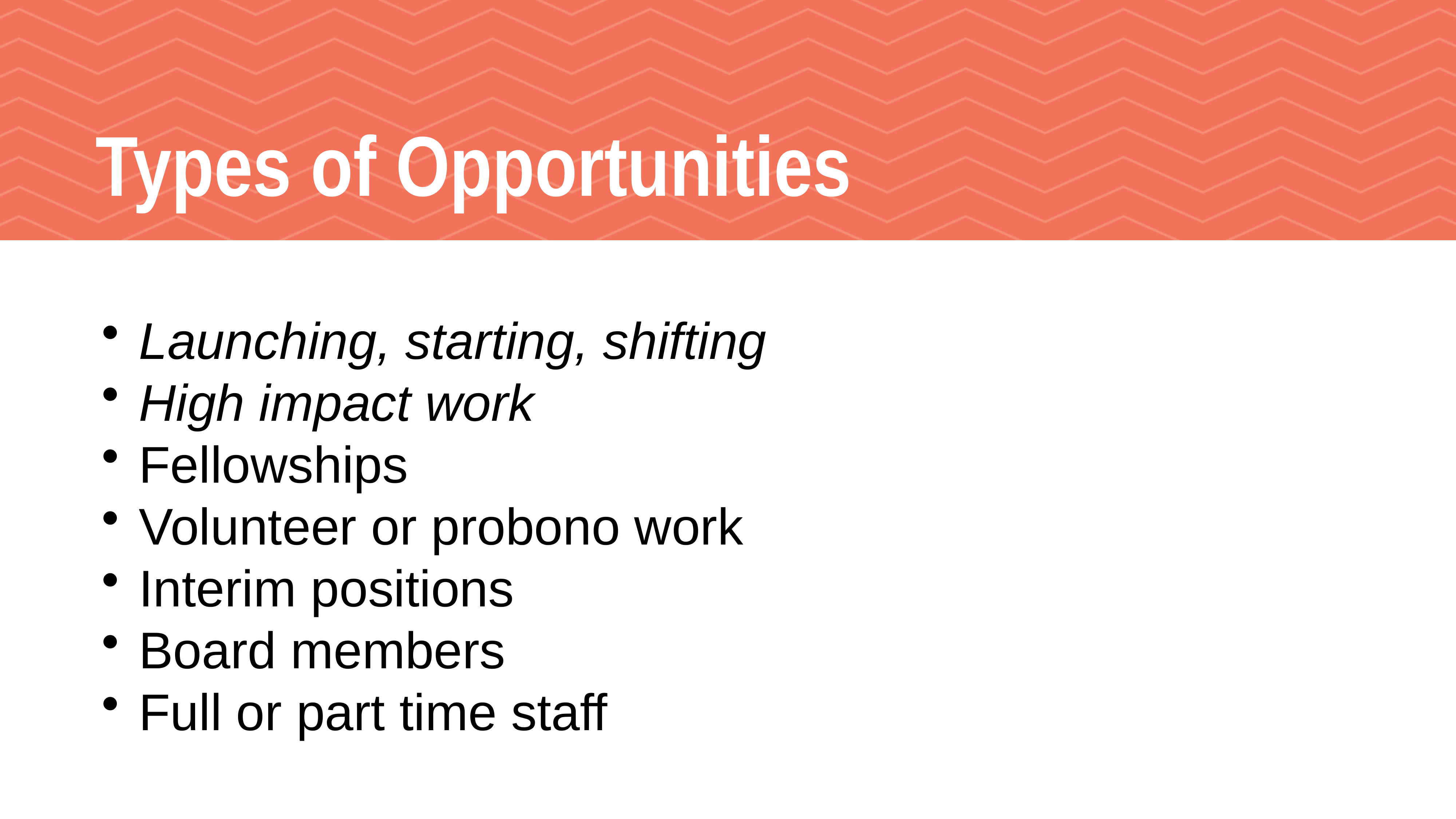

# Types of Opportunities
Launching, starting, shifting
High impact work
Fellowships
Volunteer or probono work
Interim positions
Board members
Full or part time staff